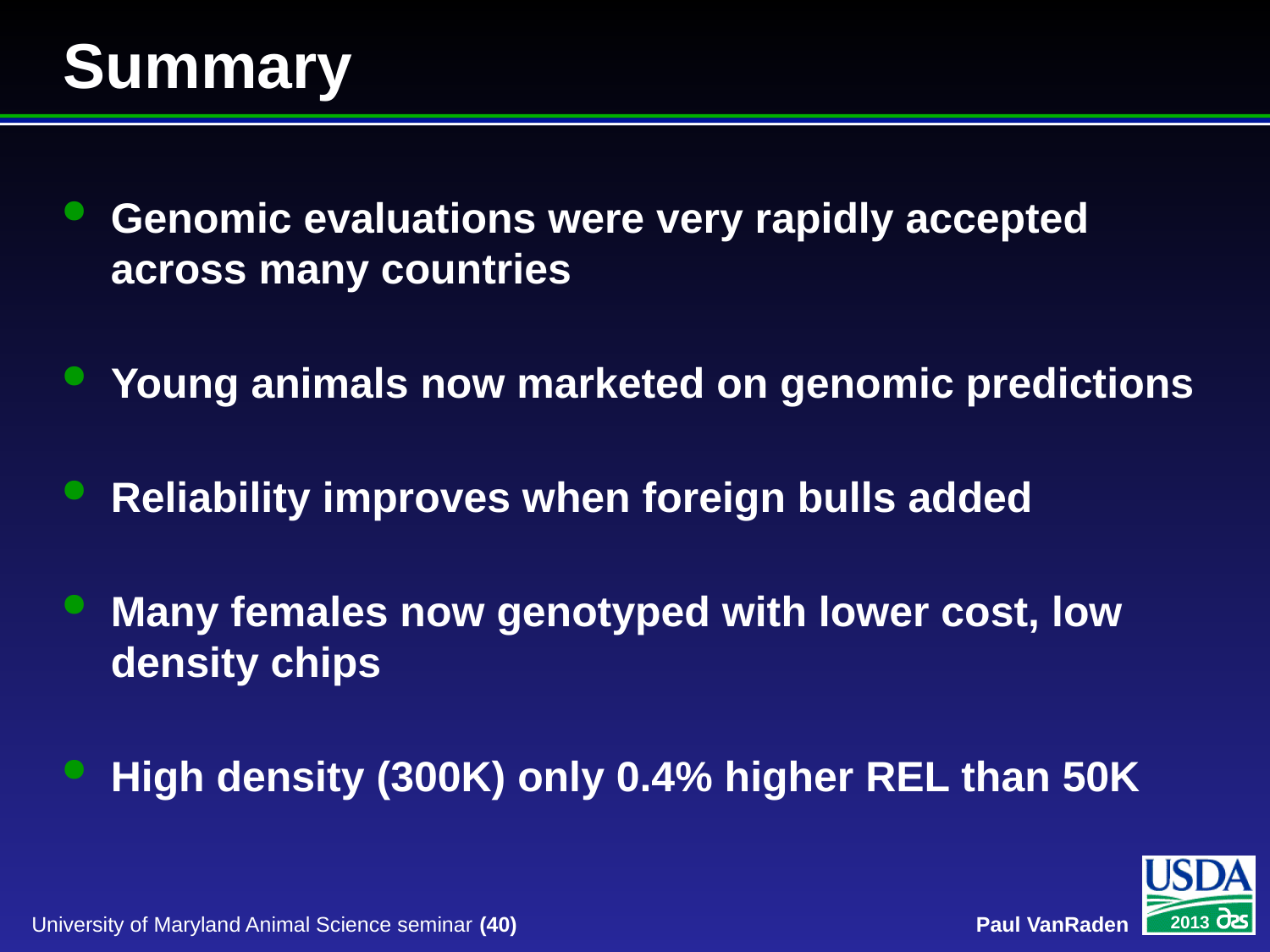

# Summary
Genomic evaluations were very rapidly accepted across many countries
Young animals now marketed on genomic predictions
Reliability improves when foreign bulls added
Many females now genotyped with lower cost, low density chips
High density (300K) only 0.4% higher REL than 50K